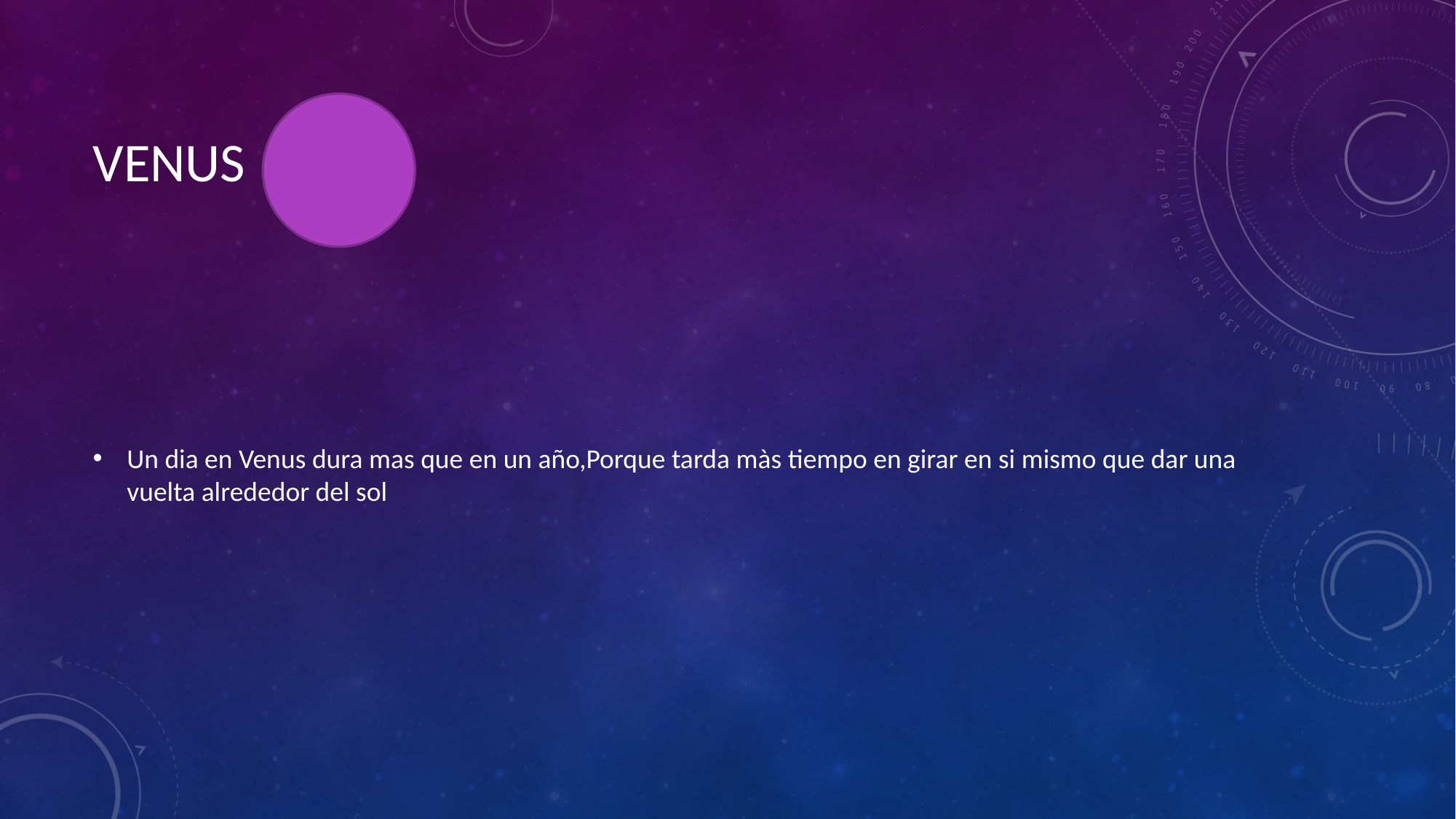

# VENUS

Un dia en Venus dura mas que en un año,Porque tarda màs tiempo en girar en si mismo que dar una vuelta alrededor del sol